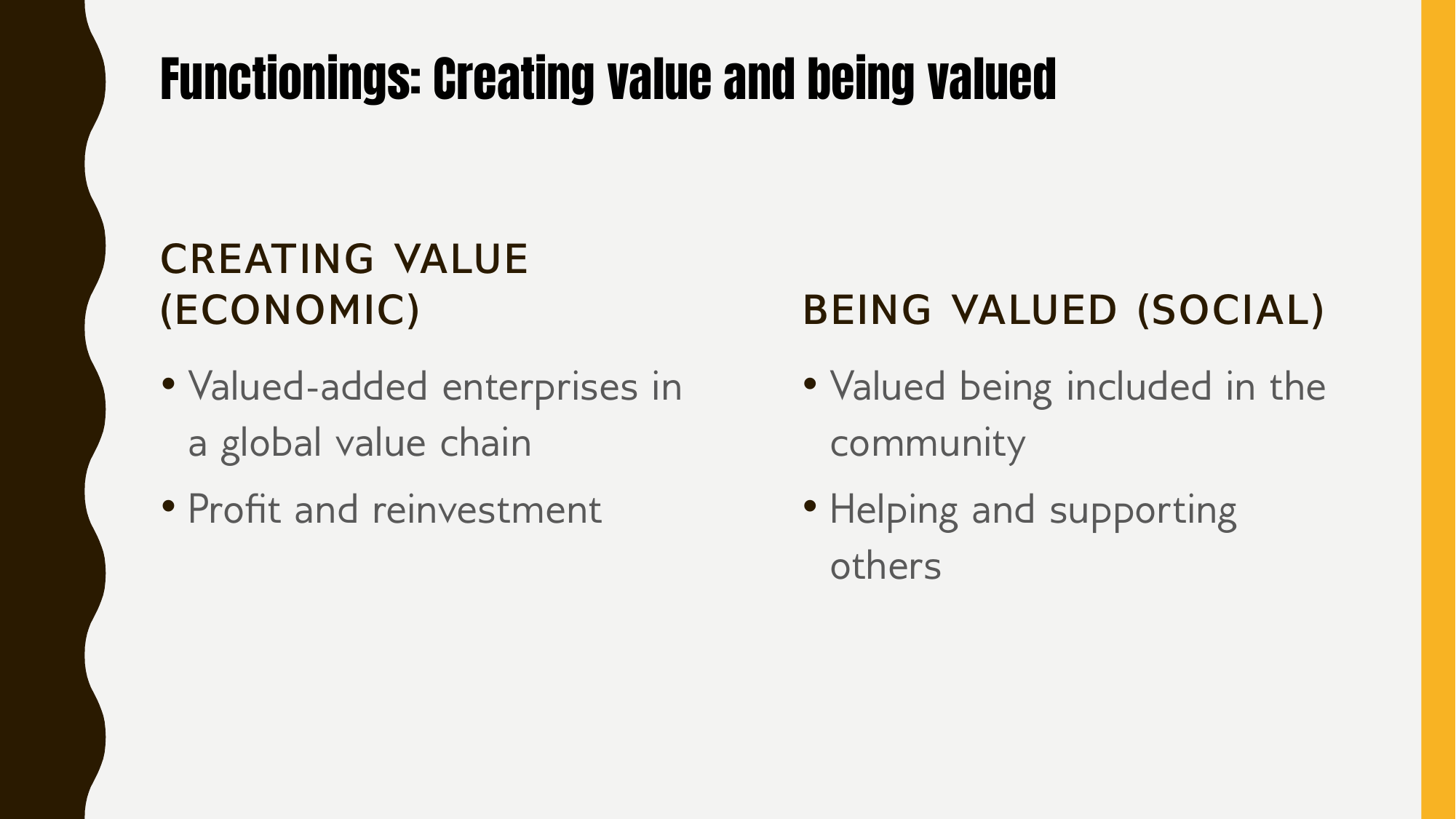

# Functionings: Creating value and being valued
Creating value (ECONOMIC)
Being valued (SOCIAL)
Valued-added enterprises in a global value chain
Profit and reinvestment
Valued being included in the community
Helping and supporting others